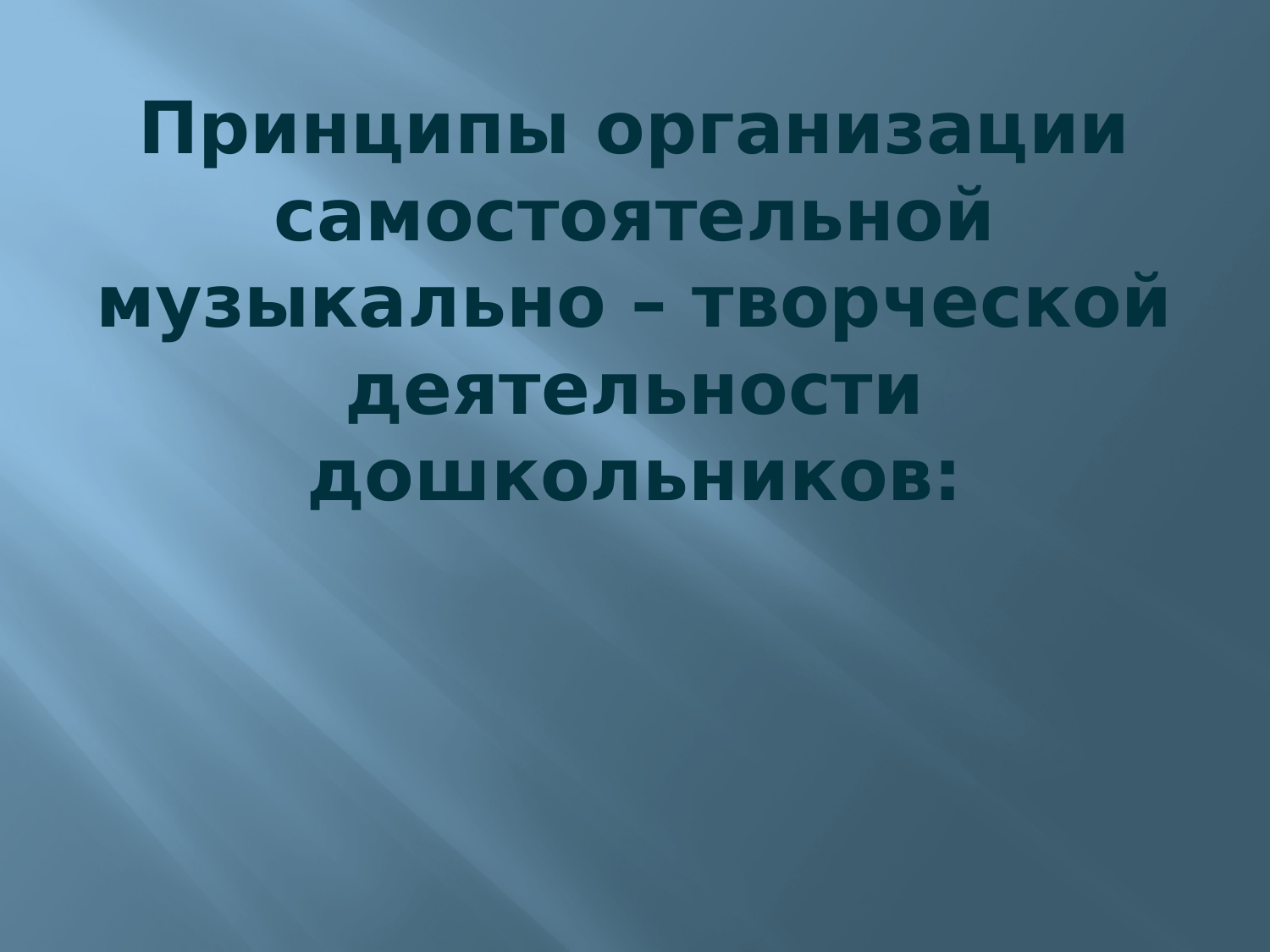

# Принципы организации самостоятельной музыкально – творческой деятельности дошкольников: